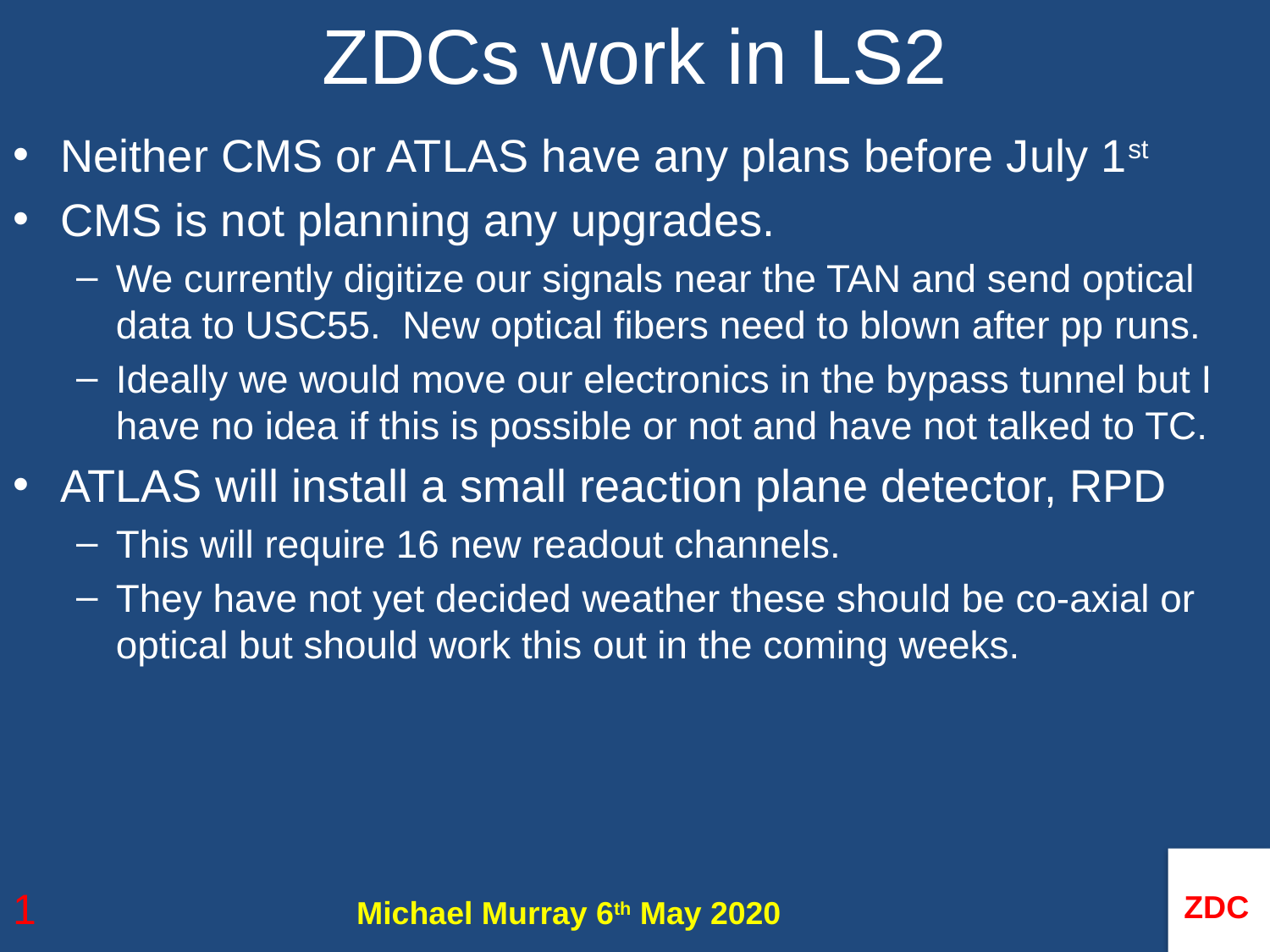

# ZDCs work in LS2
Neither CMS or ATLAS have any plans before July 1st
CMS is not planning any upgrades.
We currently digitize our signals near the TAN and send optical data to USC55.  New optical fibers need to blown after pp runs.
Ideally we would move our electronics in the bypass tunnel but I have no idea if this is possible or not and have not talked to TC.
ATLAS will install a small reaction plane detector, RPD
This will require 16 new readout channels.
They have not yet decided weather these should be co-axial or optical but should work this out in the coming weeks.
1
Michael Murray 6th May 2020